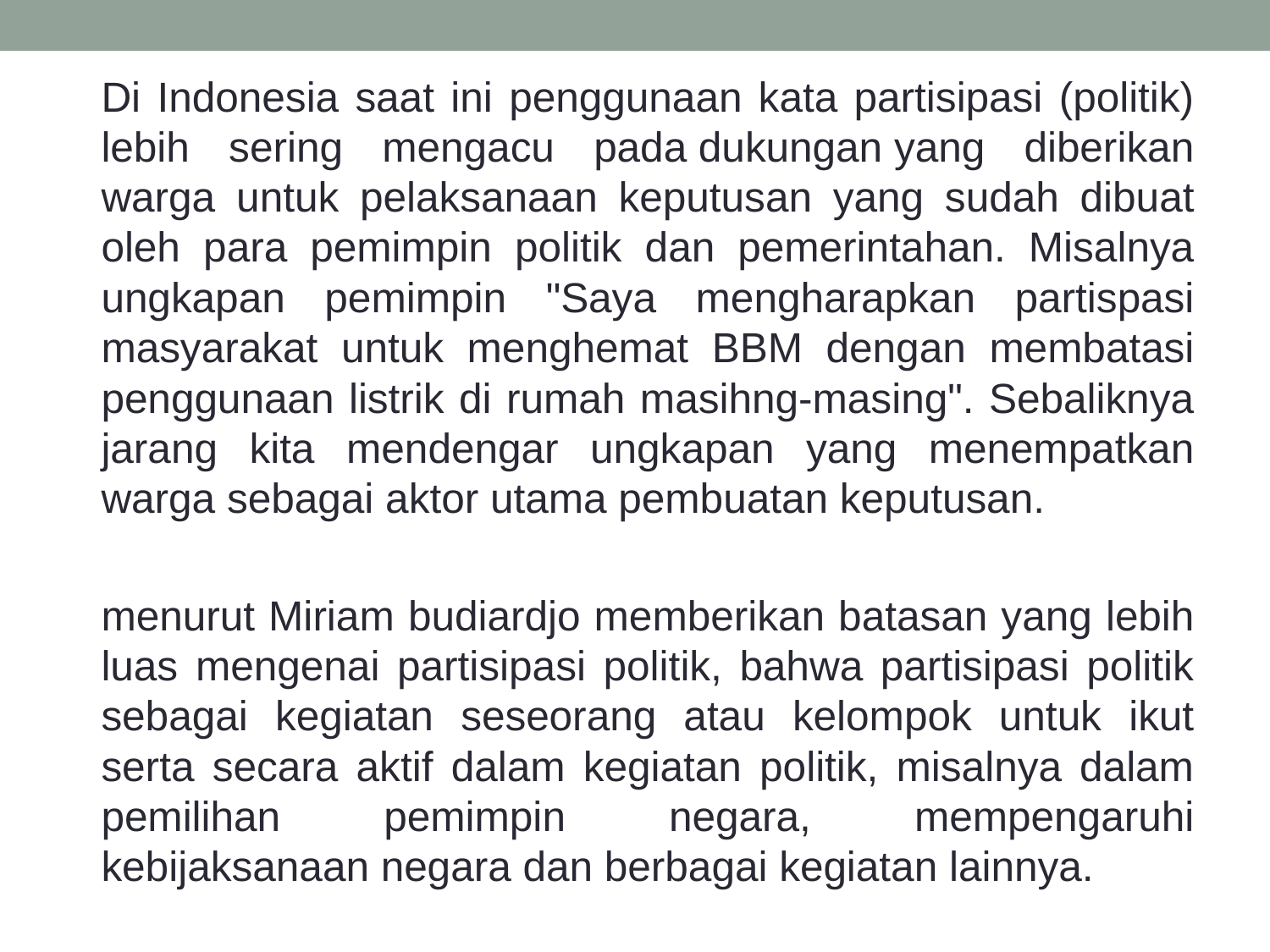

Di Indonesia saat ini penggunaan kata partisipasi (politik) lebih sering mengacu pada dukungan yang diberikan warga untuk pelaksanaan keputusan yang sudah dibuat oleh para pemimpin politik dan pemerintahan. Misalnya ungkapan pemimpin "Saya mengharapkan partispasi masyarakat untuk menghemat BBM dengan membatasi penggunaan listrik di rumah masihng-masing". Sebaliknya jarang kita mendengar ungkapan yang menempatkan warga sebagai aktor utama pembuatan keputusan.

	menurut Miriam budiardjo memberikan batasan yang lebih luas mengenai partisipasi politik, bahwa partisipasi politik sebagai kegiatan seseorang atau kelompok untuk ikut serta secara aktif dalam kegiatan politik, misalnya dalam pemilihan pemimpin negara, mempengaruhi kebijaksanaan negara dan berbagai kegiatan lainnya.